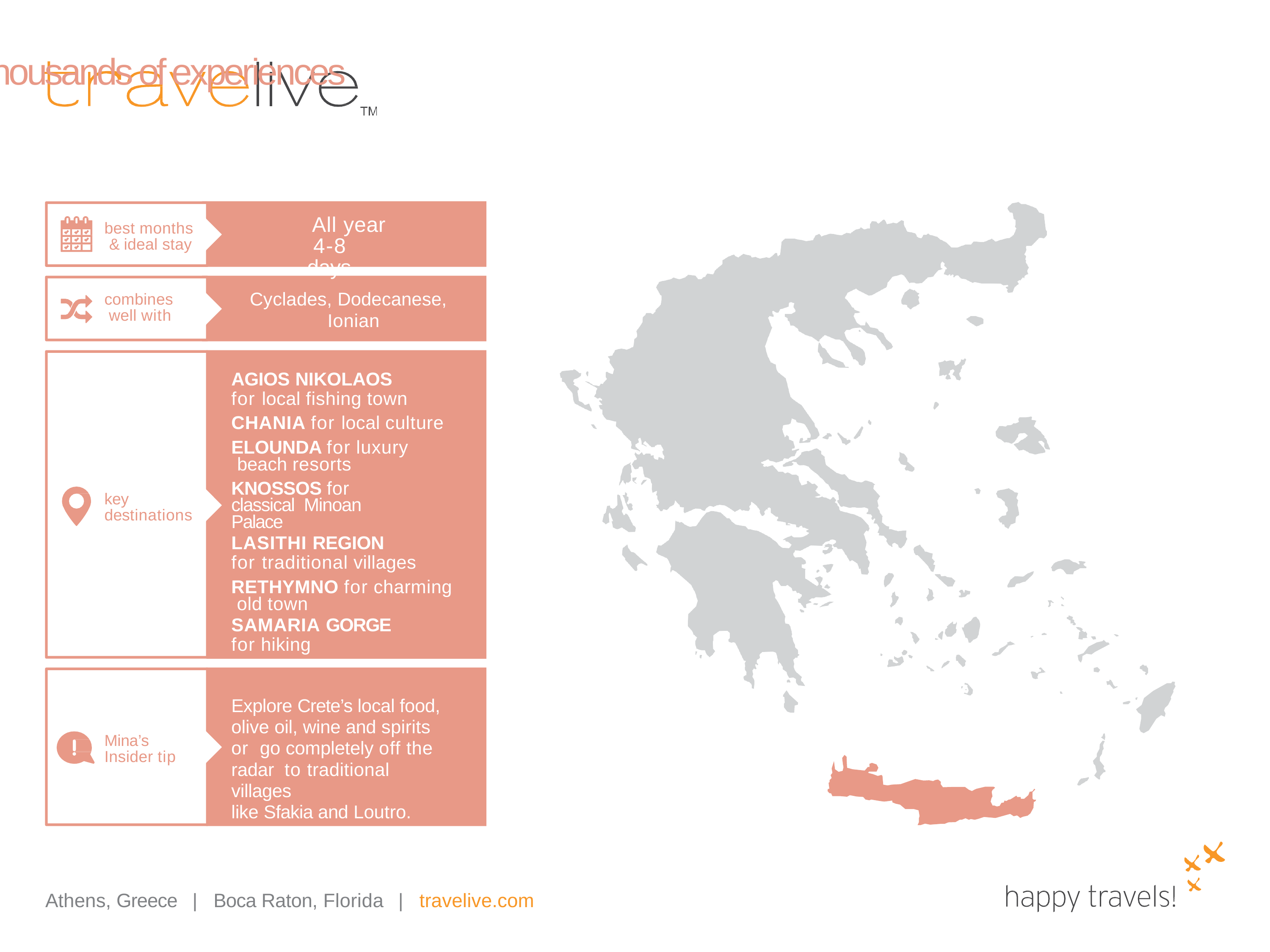

# CRETE – 4 regions – thousands of experiences

All year  4-8 days

best months  & ideal stay

Cyclades, Dodecanese,  Ionian
combines  well with

AGIOS NIKOLAOS
for local fishing town
CHANIA for local culture
ELOUNDA for luxury  beach resorts
KNOSSOS for classical  Minoan Palace
LASITHI REGION
for traditional villages
RETHYMNO for charming  old town
SAMARIA GORGE
for hiking

key  destinations

Explore Crete’s local food,  olive oil, wine and spirits or  go completely off the radar  to traditional villages
like Sfakia and Loutro.

Mina’s  Insider tip

Athens, Greece
|
Boca Raton, Florida
|
travelive.com